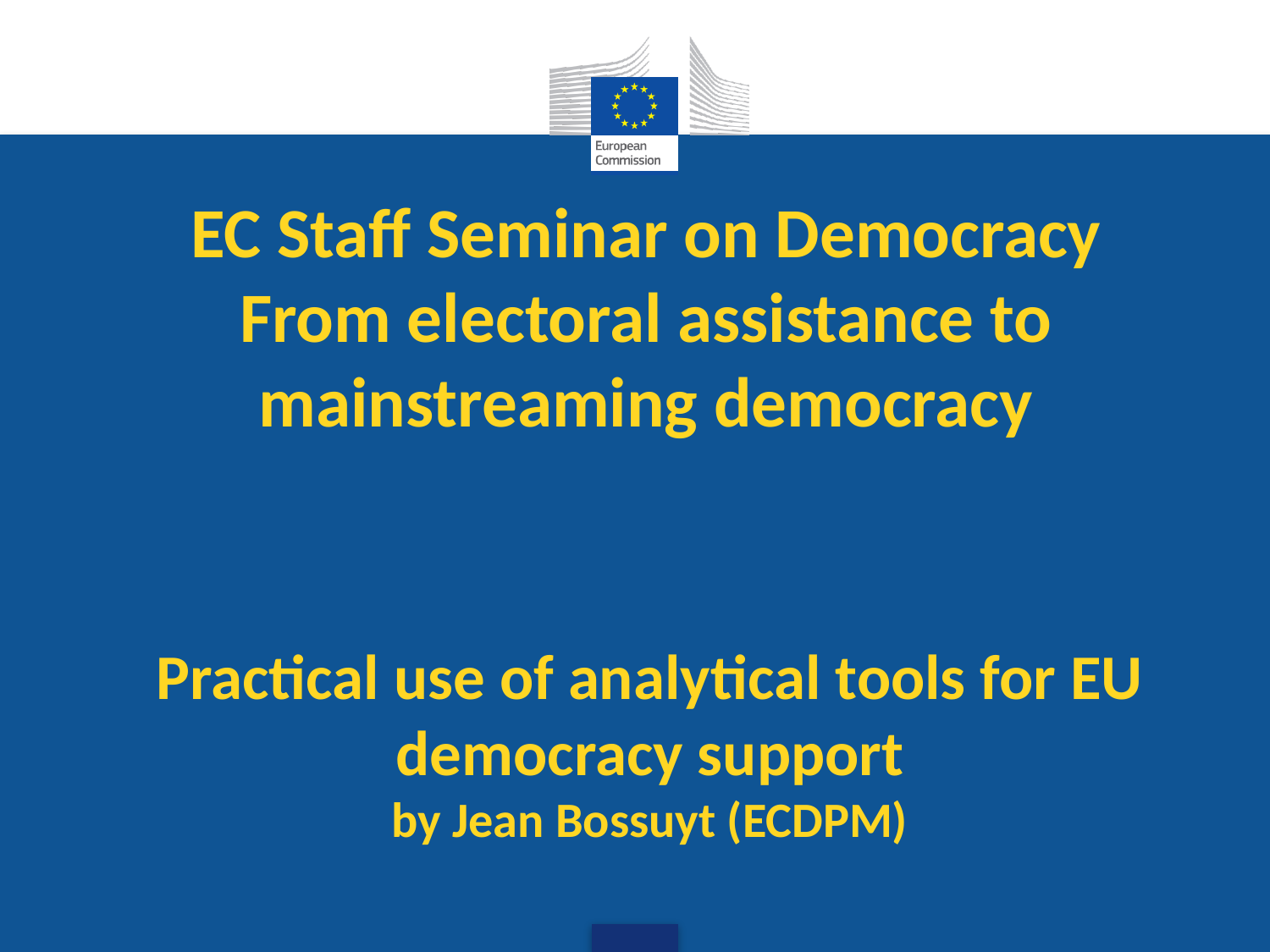

# EC Staff Seminar on Democracy From electoral assistance to mainstreaming democracy

Practical use of analytical tools for EU democracy support
by Jean Bossuyt (ECDPM)